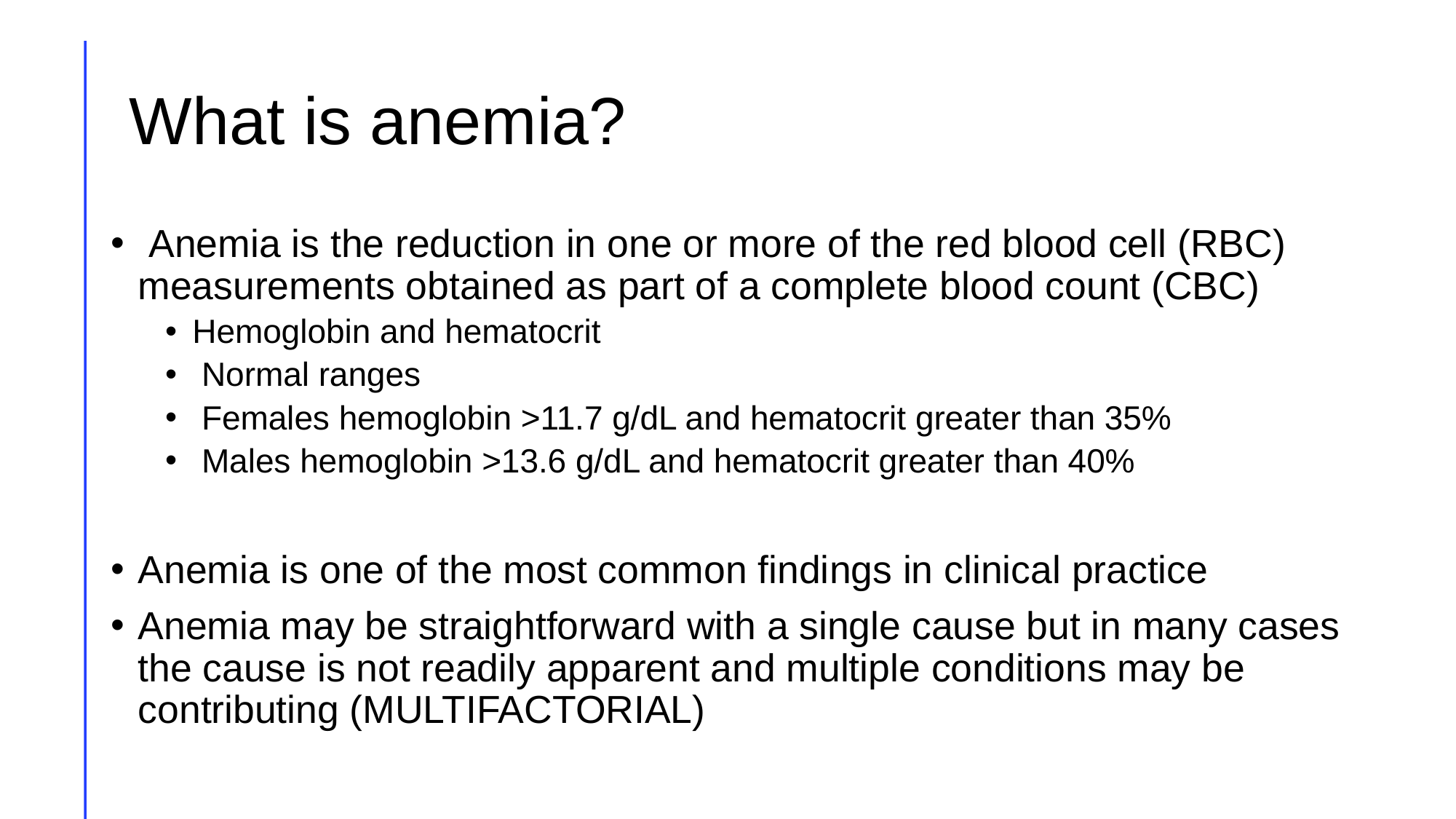

# What is anemia?
 Anemia is the reduction in one or more of the red blood cell (RBC) measurements obtained as part of a complete blood count (CBC)
Hemoglobin and hematocrit
 Normal ranges
 Females hemoglobin >11.7 g/dL and hematocrit greater than 35%
 Males hemoglobin >13.6 g/dL and hematocrit greater than 40%

Anemia is one of the most common findings in clinical practice
Anemia may be straightforward with a single cause but in many cases the cause is not readily apparent and multiple conditions may be contributing (MULTIFACTORIAL)